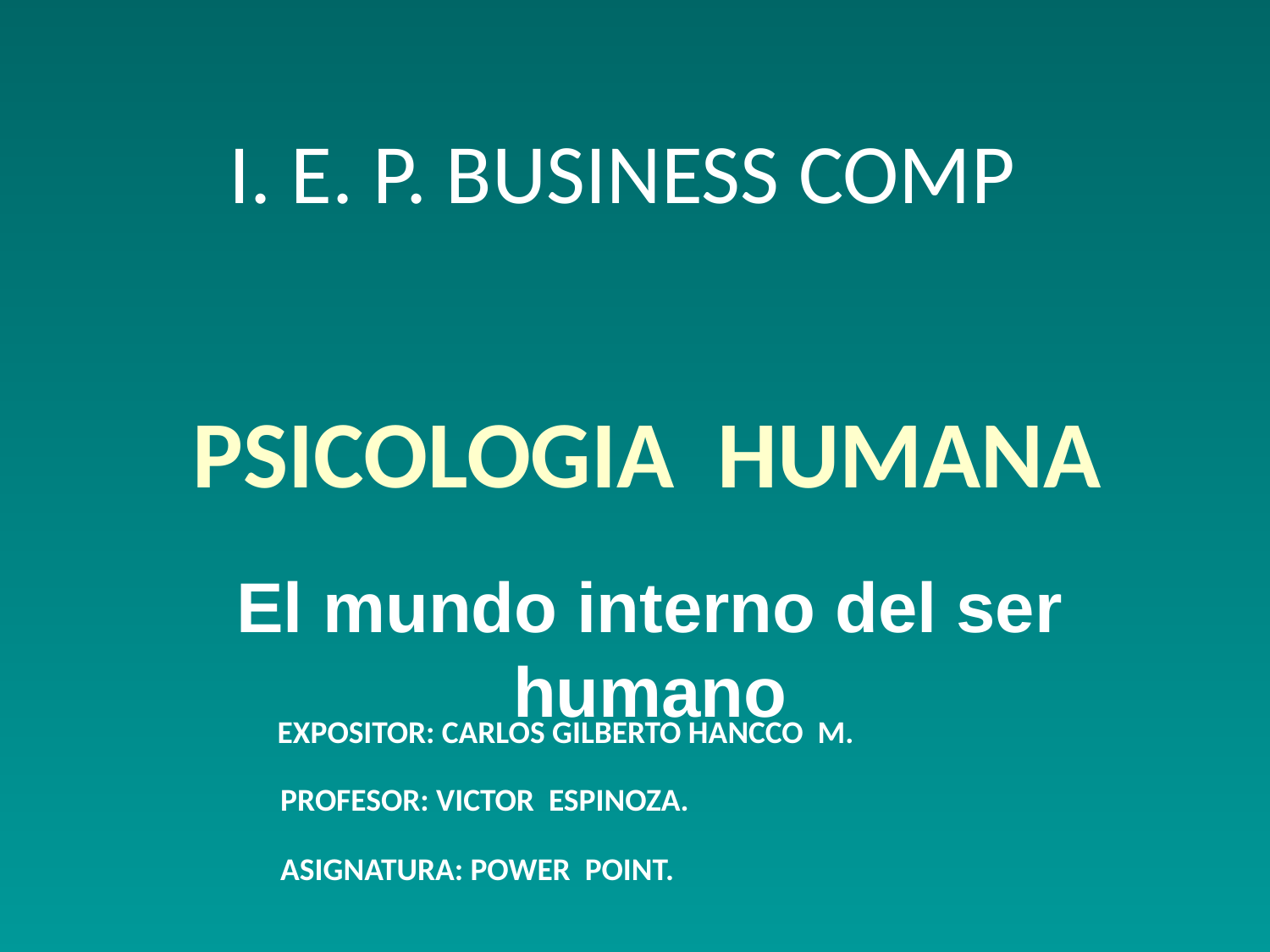

# I. E. P. BUSINESS COMP
PSICOLOGIA  HUMANA
El mundo interno del ser humano
EXPOSITOR: CARLOS GILBERTO HANCCO  M.
PROFESOR: VICTOR  ESPINOZA.
ASIGNATURA: POWER  POINT.